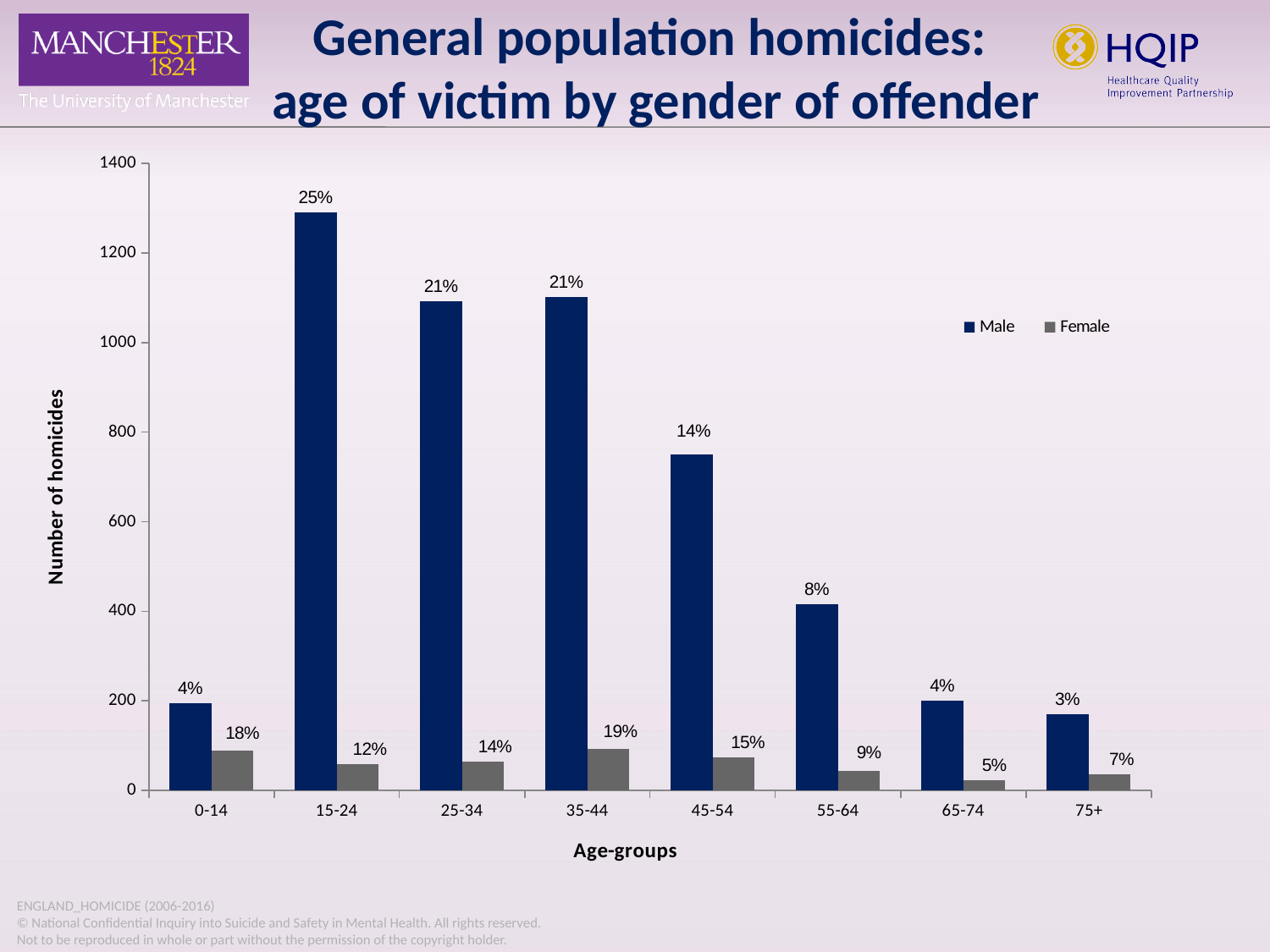

General population homicides:
age of victim by gender of offender

### Chart

| Category | Male | Female |
|---|---|---|
| 0-14 | 195.0 | 88.0 |
| 15-24 | 1290.0 | 59.0 |
| 25-34 | 1092.0 | 65.0 |
| 35-44 | 1101.0 | 93.0 |
| 45-54 | 751.0 | 74.0 |
| 55-64 | 416.0 | 44.0 |
| 65-74 | 200.0 | 22.0 |
| 75+ | 170.0 | 36.0 |
ENGLAND_HOMICIDE (2006-2016)
© National Confidential Inquiry into Suicide and Safety in Mental Health. All rights reserved.
Not to be reproduced in whole or part without the permission of the copyright holder.